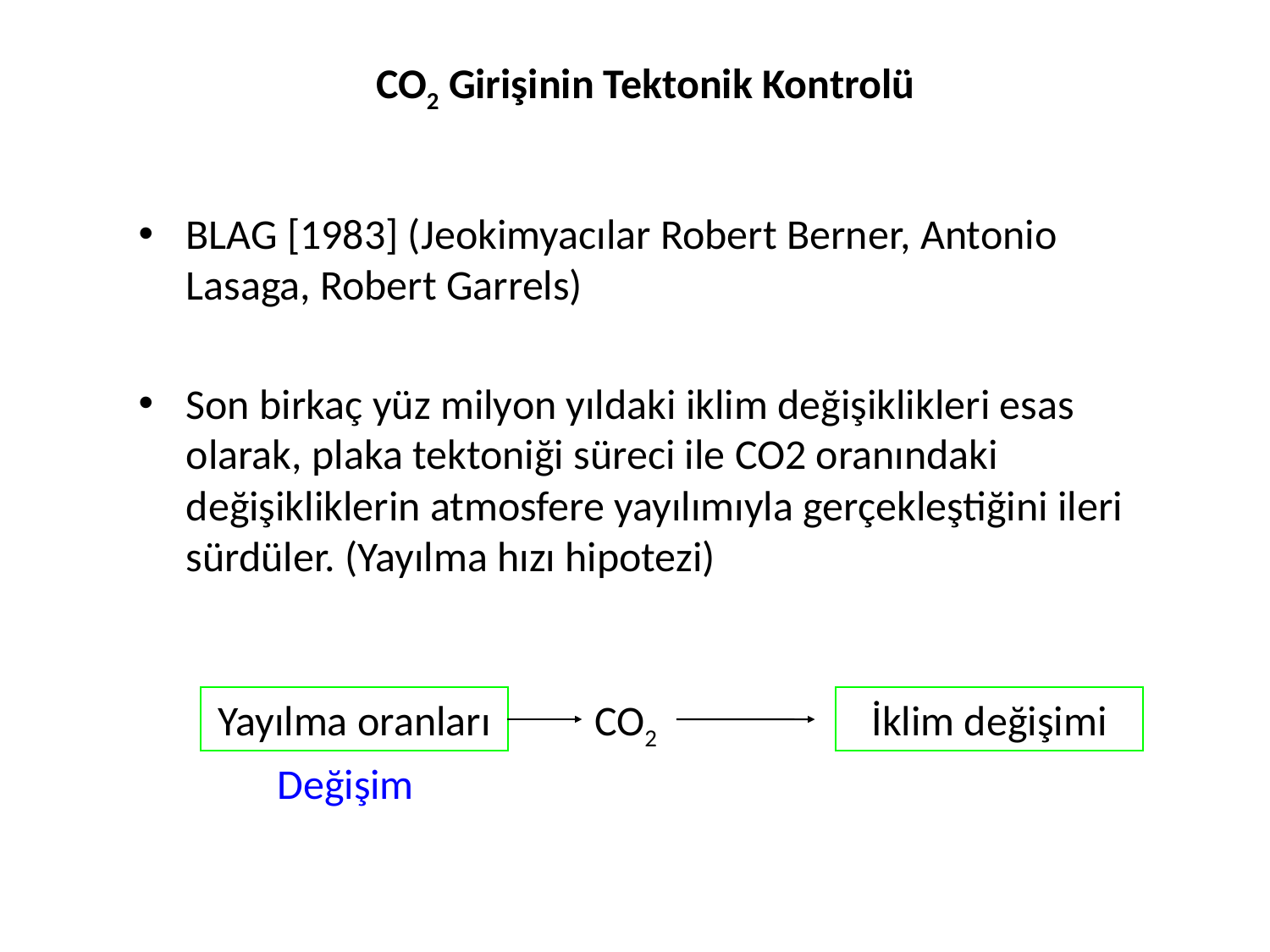

# CO2 Girişinin Tektonik Kontrolü
BLAG [1983] (Jeokimyacılar Robert Berner, Antonio Lasaga, Robert Garrels)

Son birkaç yüz milyon yıldaki iklim değişiklikleri esas olarak, plaka tektoniği süreci ile CO2 oranındaki değişikliklerin atmosfere yayılımıyla gerçekleştiğini ileri sürdüler. (Yayılma hızı hipotezi)
Yayılma oranları
CO2
İklim değişimi

Değişim